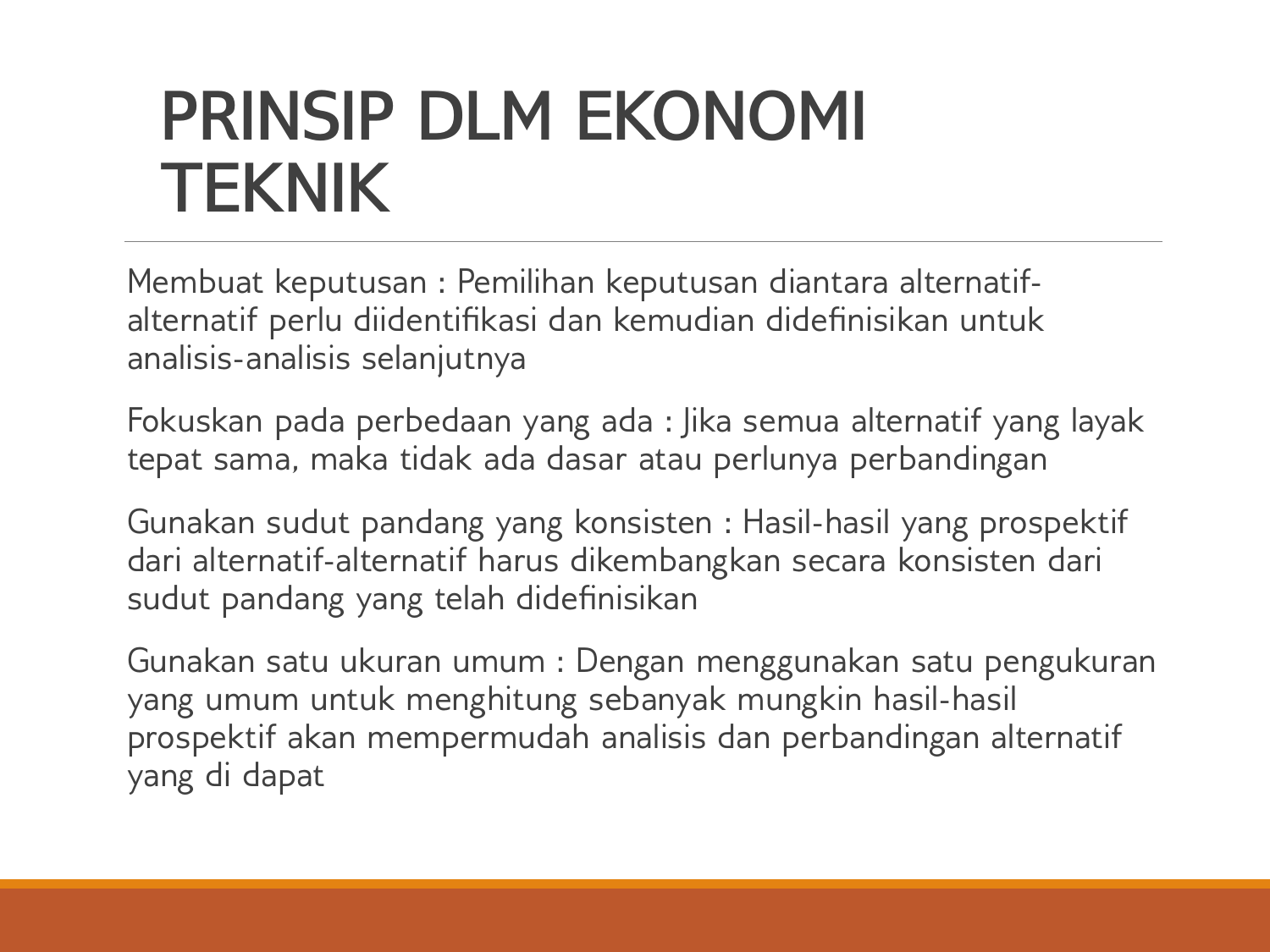

# PRINSIP DLM EKONOMI TEKNIK
Membuat keputusan : Pemilihan keputusan diantara alternatif-alternatif perlu diidentifikasi dan kemudian didefinisikan untuk analisis-analisis selanjutnya
Fokuskan pada perbedaan yang ada : Jika semua alternatif yang layak tepat sama, maka tidak ada dasar atau perlunya perbandingan
Gunakan sudut pandang yang konsisten : Hasil-hasil yang prospektif dari alternatif-alternatif harus dikembangkan secara konsisten dari sudut pandang yang telah didefinisikan
Gunakan satu ukuran umum : Dengan menggunakan satu pengukuran yang umum untuk menghitung sebanyak mungkin hasil-hasil prospektif akan mempermudah analisis dan perbandingan alternatif yang di dapat